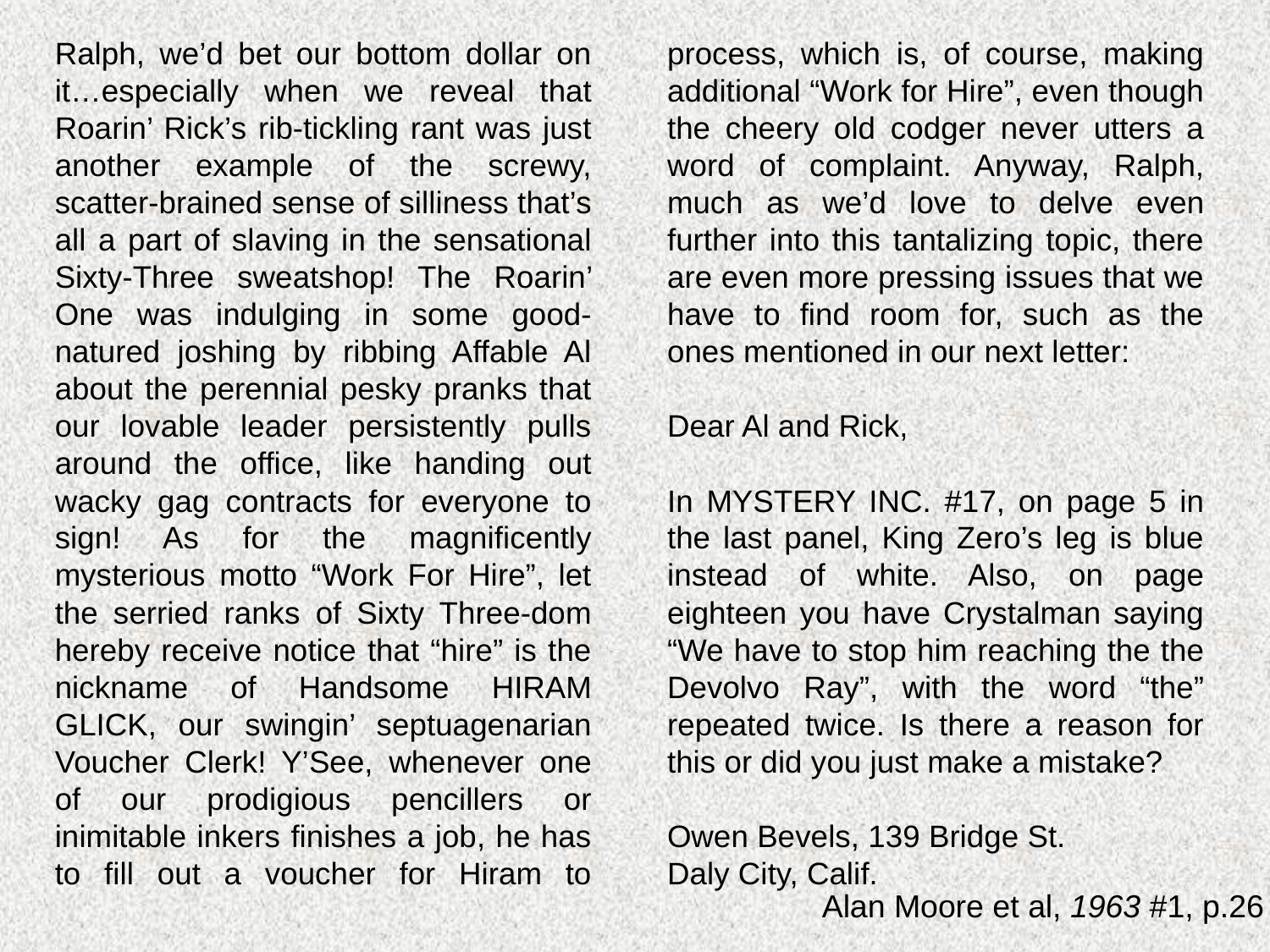

Ralph, we’d bet our bottom dollar on it…especially when we reveal that Roarin’ Rick’s rib-tickling rant was just another example of the screwy, scatter-brained sense of silliness that’s all a part of slaving in the sensational Sixty-Three sweatshop! The Roarin’ One was indulging in some good-natured joshing by ribbing Affable Al about the perennial pesky pranks that our lovable leader persistently pulls around the office, like handing out wacky gag contracts for everyone to sign! As for the magnificently mysterious motto “Work For Hire”, let the serried ranks of Sixty Three-dom hereby receive notice that “hire” is the nickname of Handsome HIRAM GLICK, our swingin’ septuagenarian Voucher Clerk! Y’See, whenever one of our prodigious pencillers or inimitable inkers finishes a job, he has to fill out a voucher for Hiram to process, which is, of course, making additional “Work for Hire”, even though the cheery old codger never utters a word of complaint. Anyway, Ralph, much as we’d love to delve even further into this tantalizing topic, there are even more pressing issues that we have to find room for, such as the ones mentioned in our next letter:

Dear Al and Rick,

In MYSTERY INC. #17, on page 5 in the last panel, King Zero’s leg is blue instead of white. Also, on page eighteen you have Crystalman saying “We have to stop him reaching the the Devolvo Ray”, with the word “the” repeated twice. Is there a reason for this or did you just make a mistake?

Owen Bevels, 139 Bridge St.
Daly City, Calif.
Alan Moore et al, 1963 #1, p.26